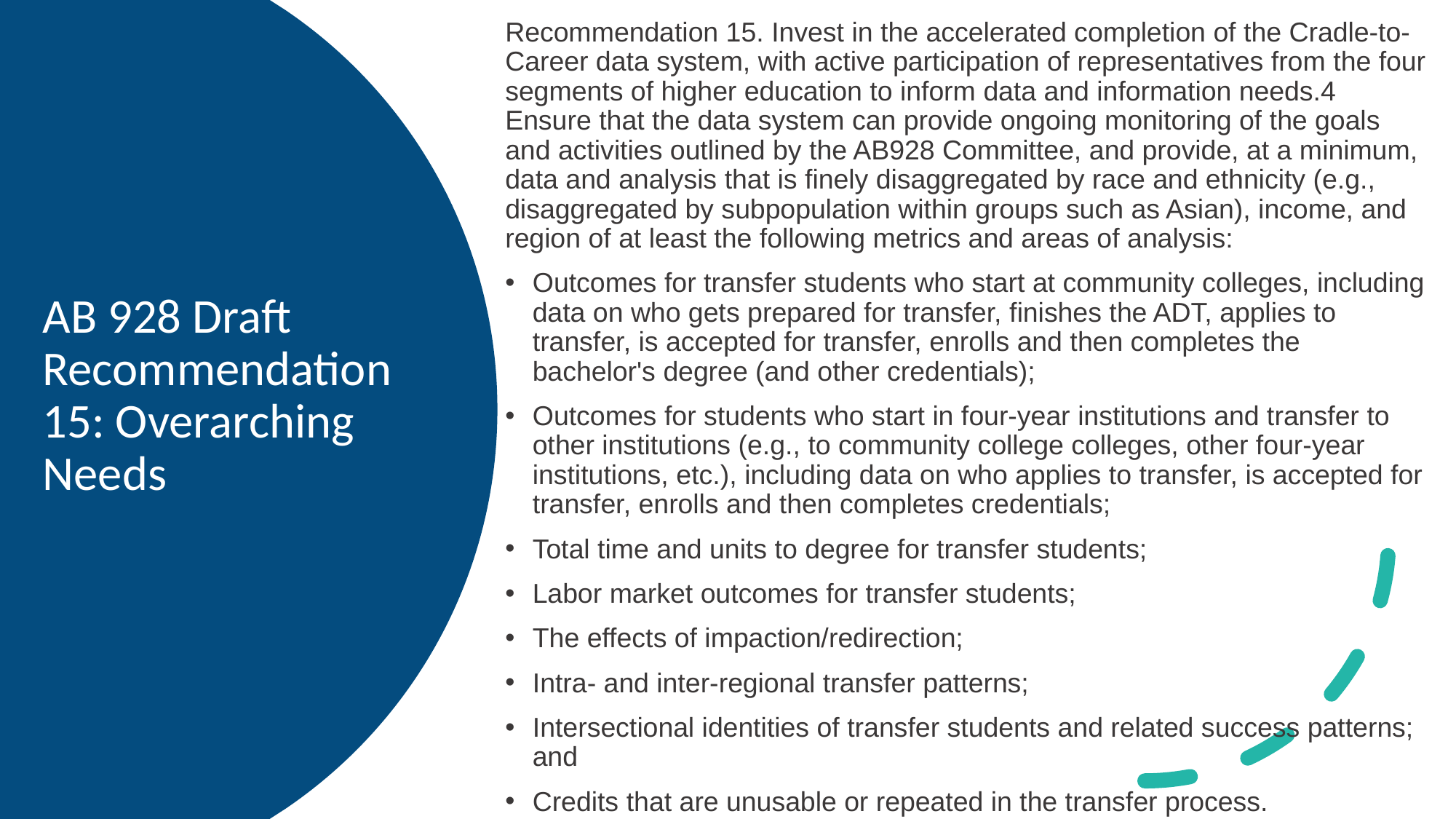

Recommendation 15. Invest in the accelerated completion of the Cradle-to-Career data system, with active participation of representatives from the four segments of higher education to inform data and information needs.4 Ensure that the data system can provide ongoing monitoring of the goals and activities outlined by the AB928 Committee, and provide, at a minimum, data and analysis that is finely disaggregated by race and ethnicity (e.g., disaggregated by subpopulation within groups such as Asian), income, and region of at least the following metrics and areas of analysis:
Outcomes for transfer students who start at community colleges, including data on who gets prepared for transfer, finishes the ADT, applies to transfer, is accepted for transfer, enrolls and then completes the bachelor's degree (and other credentials);
Outcomes for students who start in four-year institutions and transfer to other institutions (e.g., to community college colleges, other four-year institutions, etc.), including data on who applies to transfer, is accepted for transfer, enrolls and then completes credentials;
Total time and units to degree for transfer students;
Labor market outcomes for transfer students;
The effects of impaction/redirection;
Intra- and inter-regional transfer patterns;
Intersectional identities of transfer students and related success patterns; and
Credits that are unusable or repeated in the transfer process.

# AB 928 Draft Recommendation 15: Overarching Needs